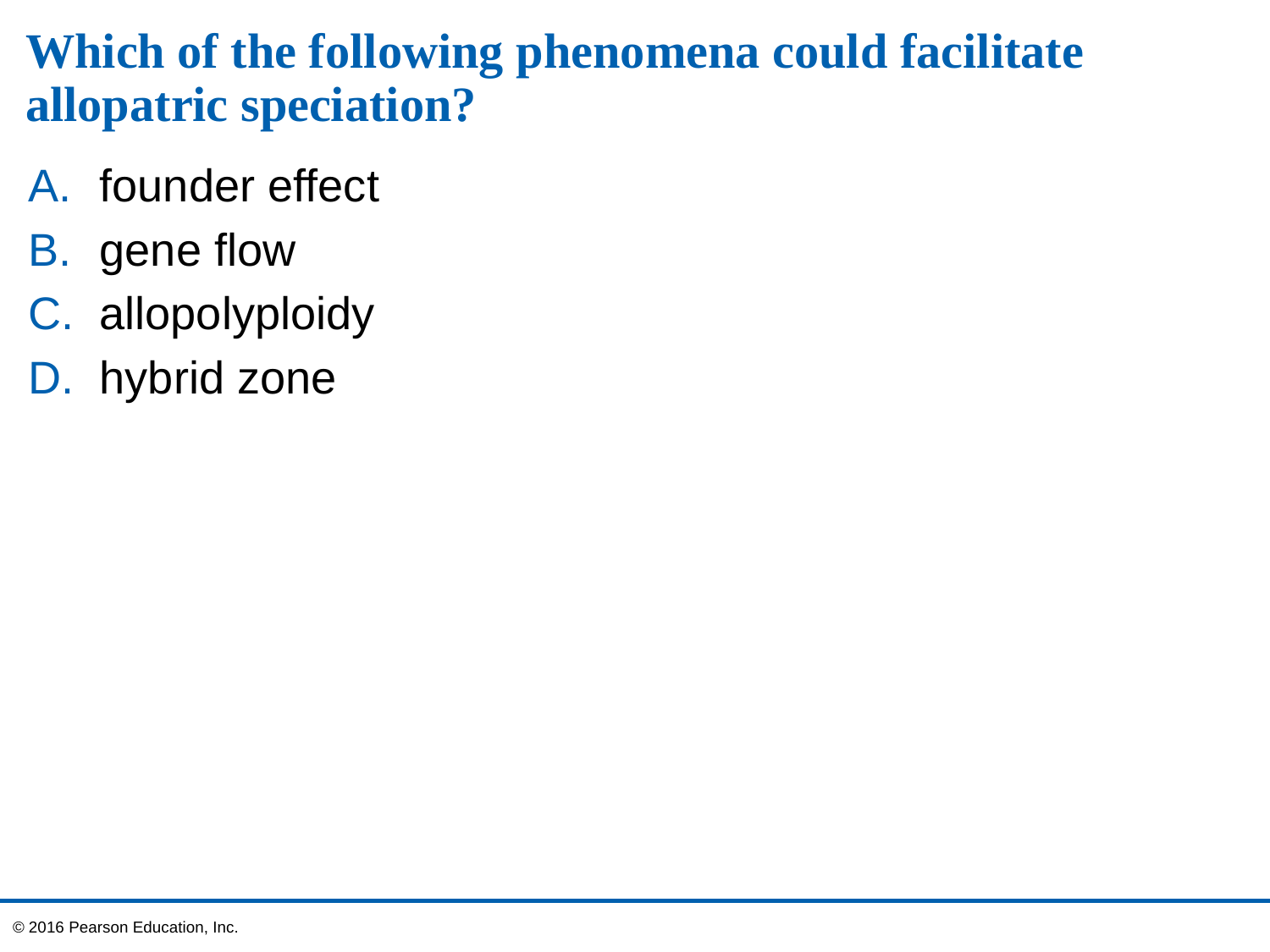

# Which of the following phenomena could facilitate allopatric speciation?
founder effect
gene flow
allopolyploidy
hybrid zone

© 2016 Pearson Education, Inc.